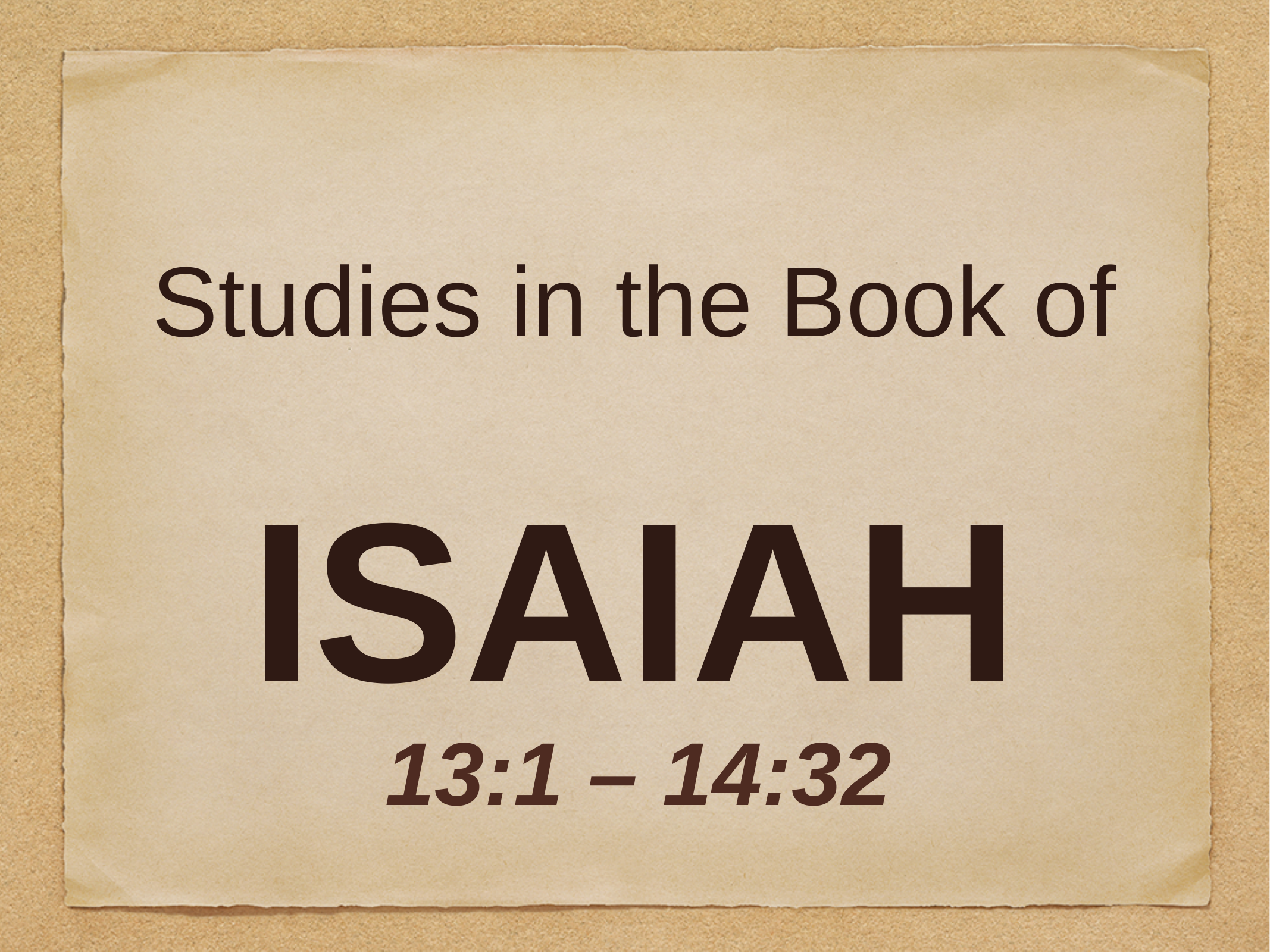

Studies in the Book of
# ISAIAH
13:1 – 14:32